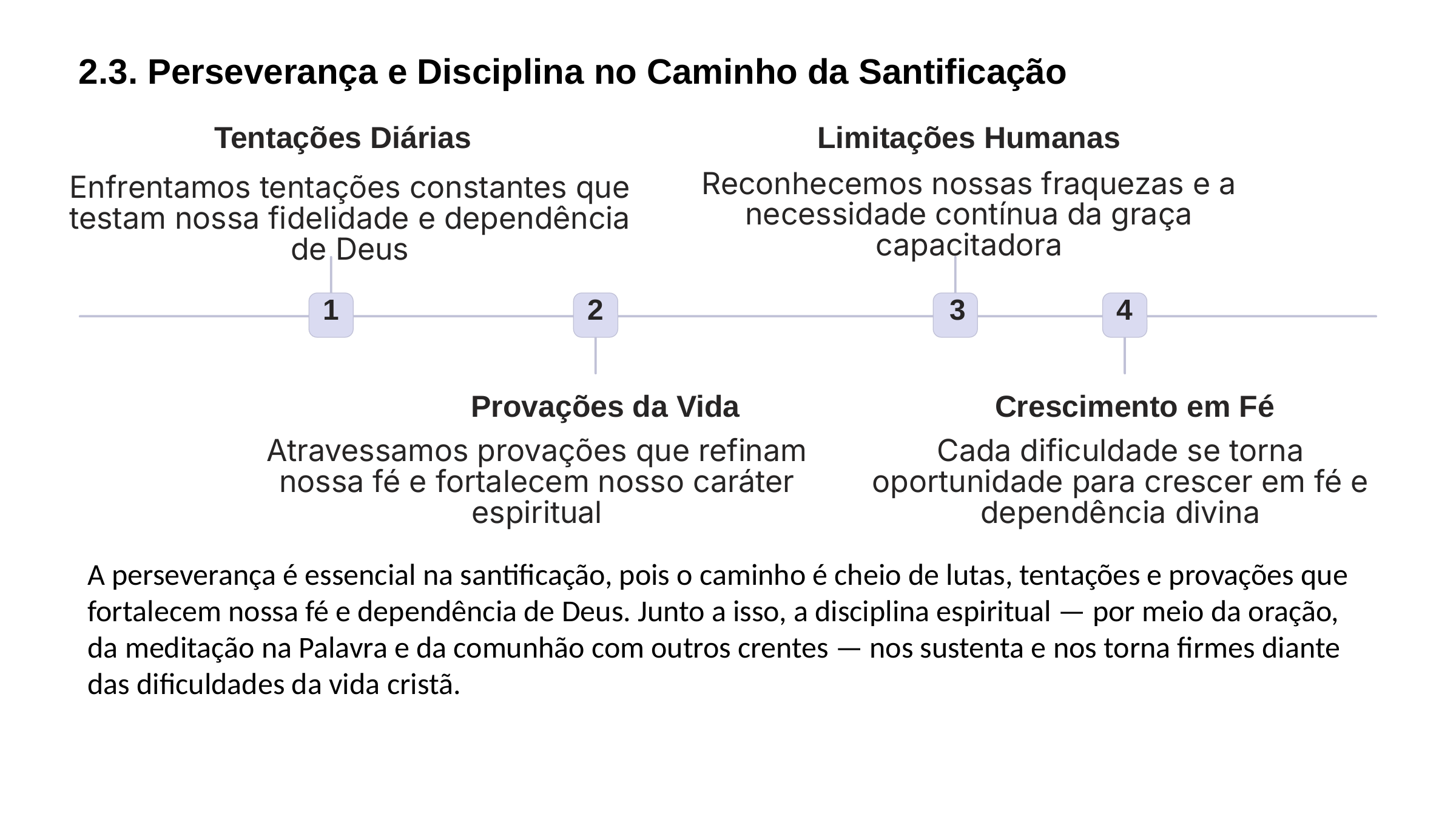

2.3. Perseverança e Disciplina no Caminho da Santificação
Tentações Diárias
Limitações Humanas
Reconhecemos nossas fraquezas e a necessidade contínua da graça capacitadora
Enfrentamos tentações constantes que testam nossa fidelidade e dependência de Deus

1
2
3
4

Provações da Vida
Crescimento em Fé
Atravessamos provações que refinam nossa fé e fortalecem nosso caráter espiritual
Cada dificuldade se torna oportunidade para crescer em fé e dependência divina
A perseverança é essencial na santificação, pois o caminho é cheio de lutas, tentações e provações que fortalecem nossa fé e dependência de Deus. Junto a isso, a disciplina espiritual — por meio da oração, da meditação na Palavra e da comunhão com outros crentes — nos sustenta e nos torna firmes diante das dificuldades da vida cristã.